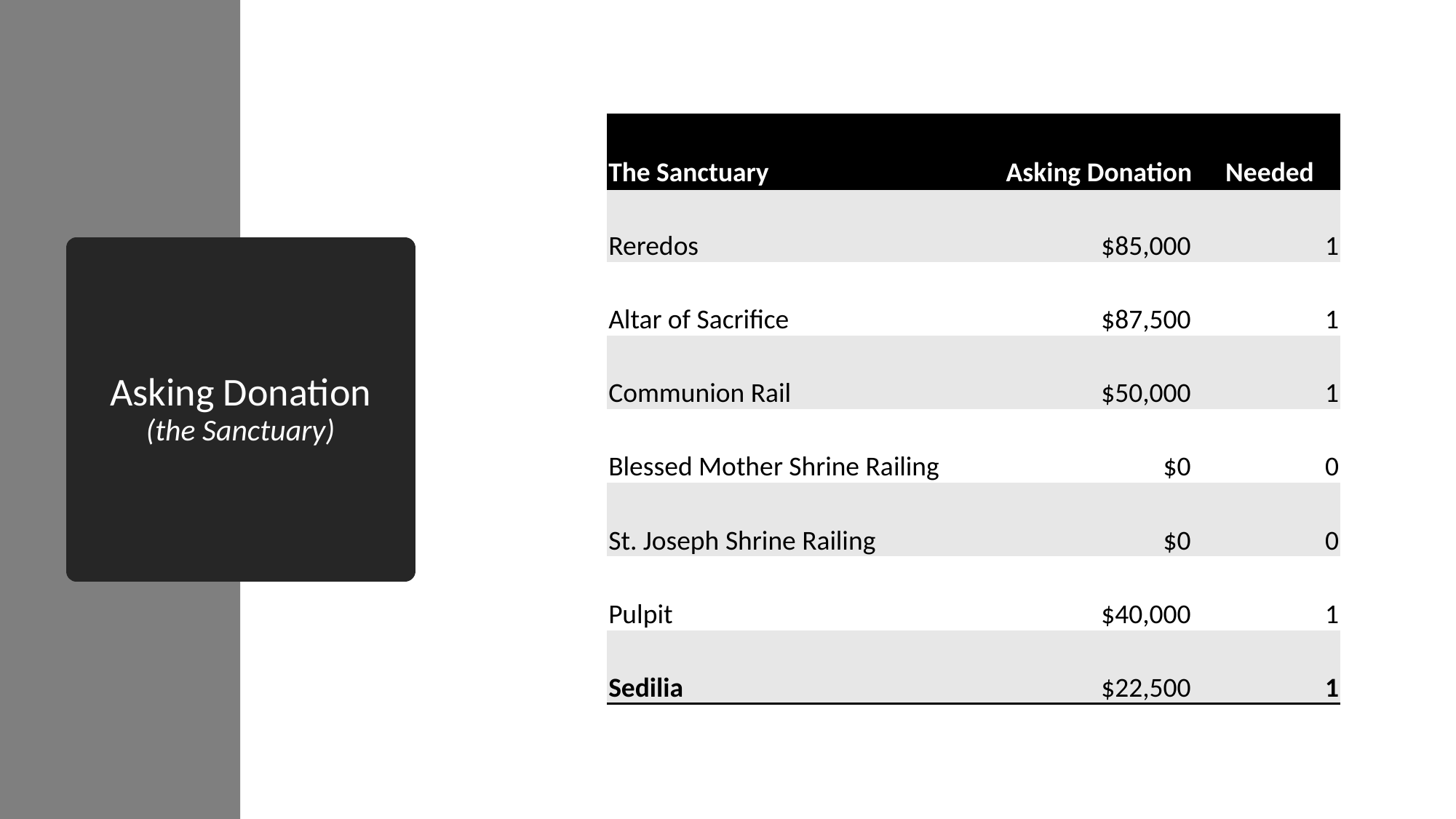

| The Sanctuary | Asking Donation | Needed |
| --- | --- | --- |
| Reredos | $85,000 | 1 |
| Altar of Sacrifice | $87,500 | 1 |
| Communion Rail | $50,000 | 1 |
| Blessed Mother Shrine Railing | $0 | 0 |
| St. Joseph Shrine Railing | $0 | 0 |
| Pulpit | $40,000 | 1 |
| Sedilia | $22,500 | 1 |
# Asking Donation (the Sanctuary)